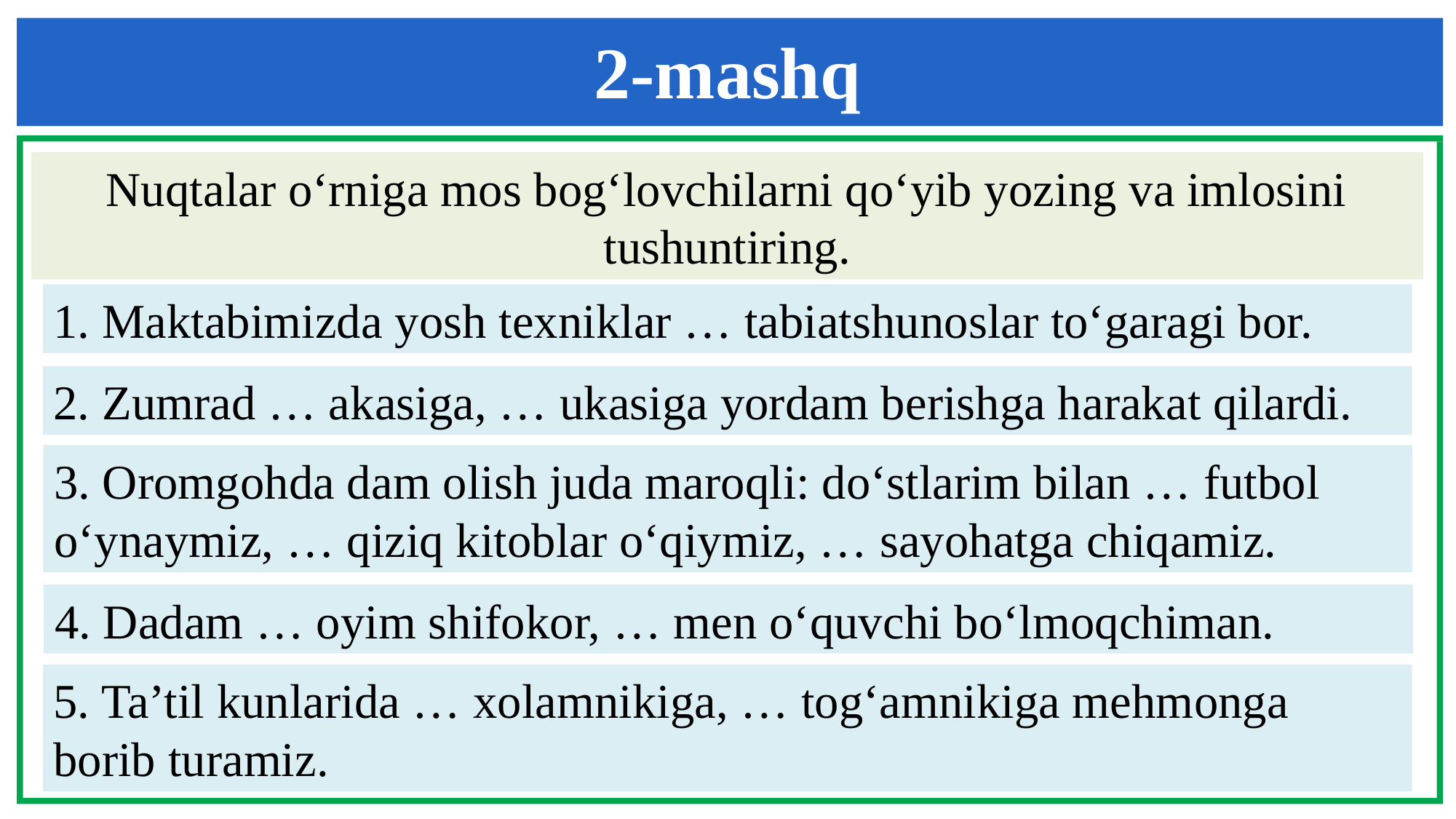

2-mashq
Nuqtalar o‘rniga mos bog‘lovchilarni qo‘yib yozing va imlosini tushuntiring.
1. Maktabimizda yosh texniklar … tabiatshunoslar to‘garagi bor.
2. Zumrad … akasiga, … ukasiga yordam berishga harakat qilardi.
3. Oromgohda dam olish juda maroqli: do‘stlarim bilan … futbol o‘ynaymiz, … qiziq kitoblar o‘qiymiz, … sayohatga chiqamiz.
4. Dadam … oyim shifokor, … men o‘quvchi bo‘lmoqchiman.
5. Ta’til kunlarida … xolamnikiga, … tog‘amnikiga mehmonga borib turamiz.